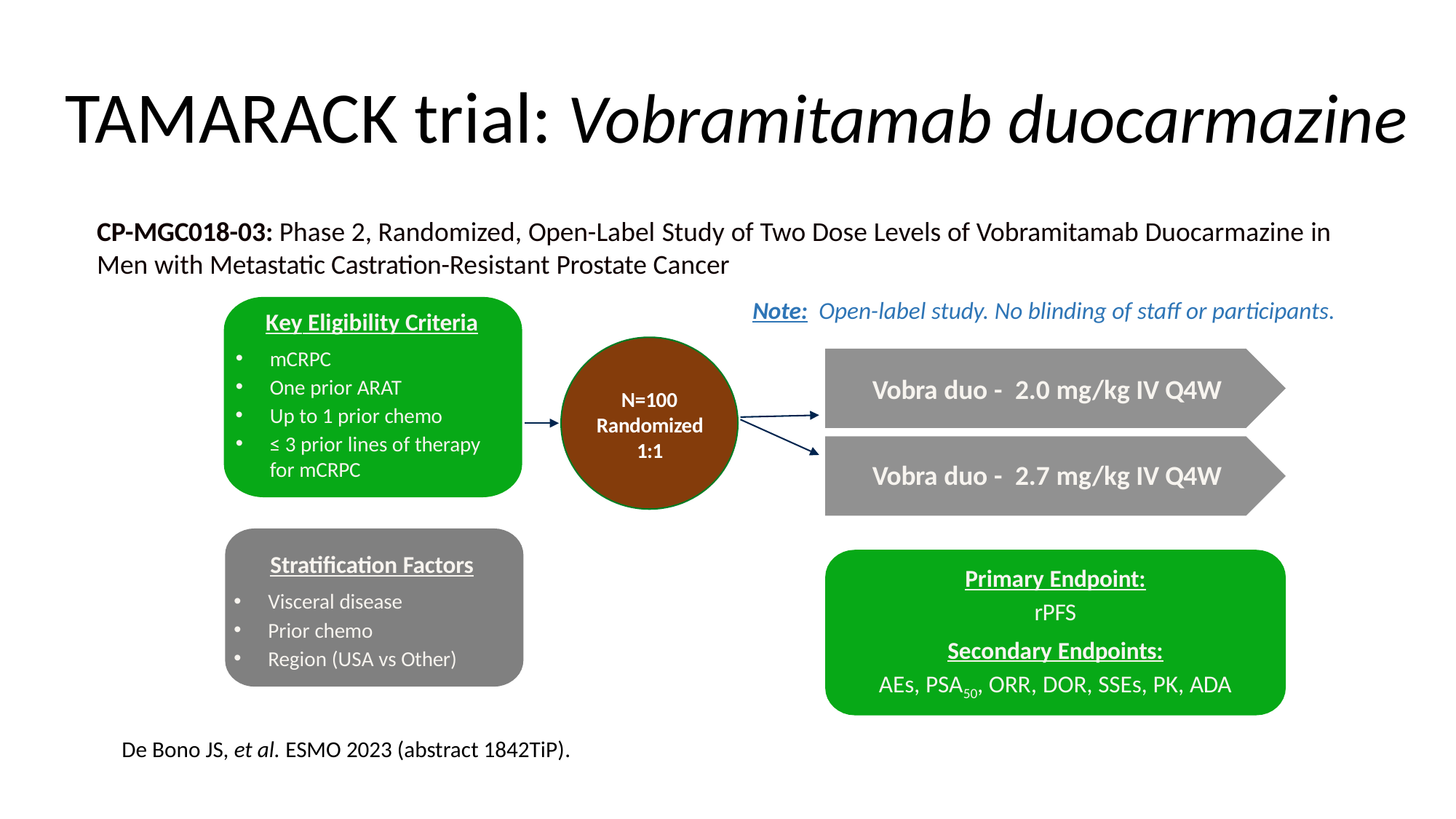

# TAMARACK trial: Vobramitamab duocarmazine
CP-MGC018-03: Phase 2, Randomized, Open-Label Study of Two Dose Levels of Vobramitamab Duocarmazine in Men with Metastatic Castration-Resistant Prostate Cancer

Key Eligibility Criteria
Note:  Open-label study. No blinding of staff or participants.

mCRPC
One prior ARAT
Up to 1 prior chemo
≤ 3 prior lines of therapy
for mCRPC

Vobra duo -  2.0 mg/kg IV Q4W
N=100
Randomized 1:1

Vobra duo -  2.7 mg/kg IV Q4W

Stratification Factors
Visceral disease
Prior chemo
Region (USA vs Other)

Primary Endpoint:
rPFS
Secondary Endpoints:
AEs, PSA50, ORR, DOR, SSEs, PK, ADA
De Bono JS, et al. ESMO 2023 (abstract 1842TiP).